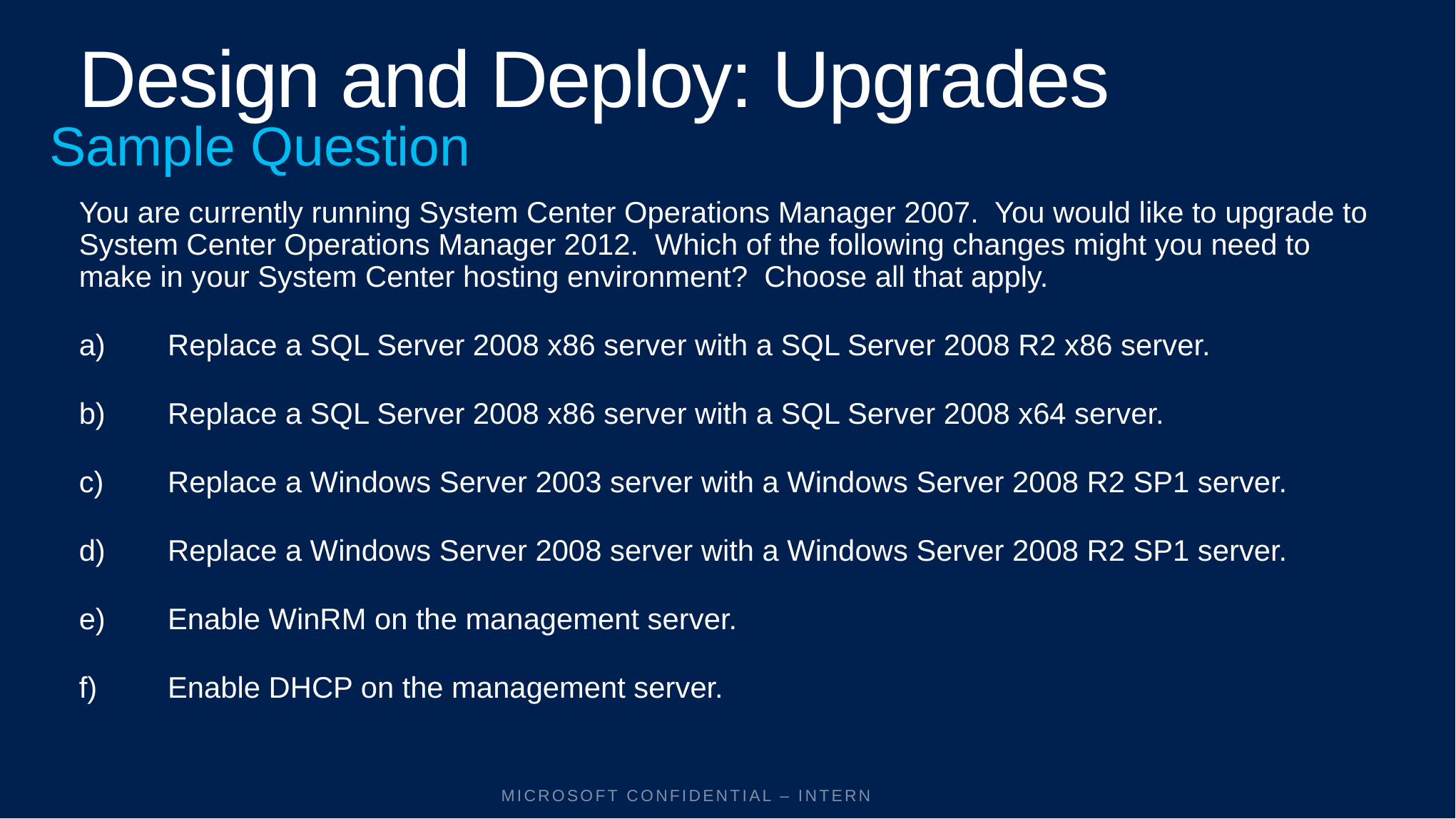

# Design and Deploy: Upgrades
You are currently running System Center Operations Manager 2007.  You would like to upgrade to System Center Operations Manager 2012.  Which of the following changes might you need to make in your System Center hosting environment?  Choose all that apply.
Replace a SQL Server 2008 x86 server with a SQL Server 2008 R2 x86 server.
Replace a SQL Server 2008 x86 server with a SQL Server 2008 x64 server.
Replace a Windows Server 2003 server with a Windows Server 2008 R2 SP1 server.
Replace a Windows Server 2008 server with a Windows Server 2008 R2 SP1 server.
Enable WinRM on the management server.
Enable DHCP on the management server.